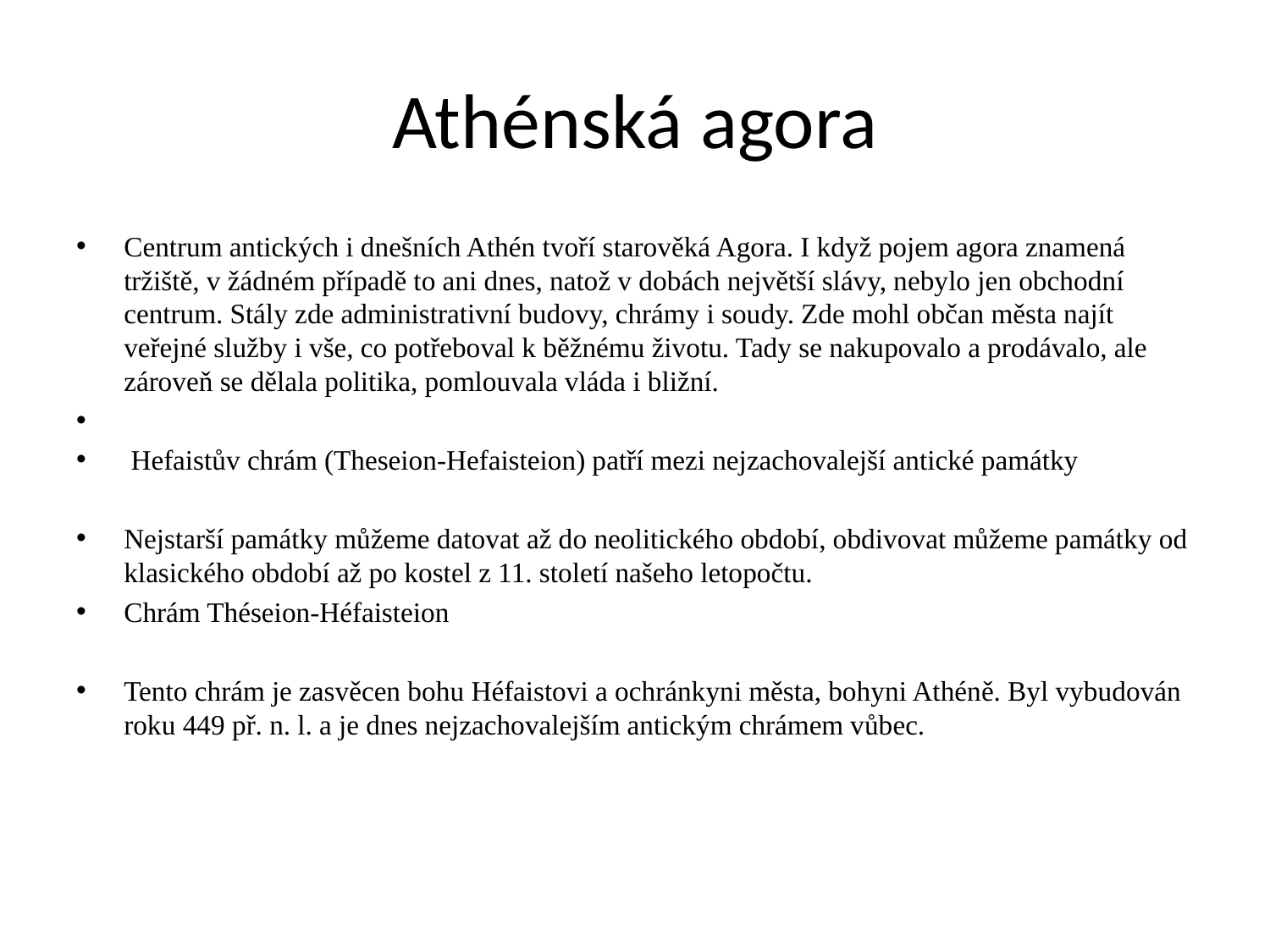

# Athénská agora
Centrum antických i dnešních Athén tvoří starověká Agora. I když pojem agora znamená tržiště, v žádném případě to ani dnes, natož v dobách největší slávy, nebylo jen obchodní centrum. Stály zde administrativní budovy, chrámy i soudy. Zde mohl občan města najít veřejné služby i vše, co potřeboval k běžnému životu. Tady se nakupovalo a prodávalo, ale zároveň se dělala politika, pomlouvala vláda i bližní.

 Hefaistův chrám (Theseion-Hefaisteion) patří mezi nejzachovalejší antické památky

Nejstarší památky můžeme datovat až do neolitického období, obdivovat můžeme památky od klasického období až po kostel z 11. století našeho letopočtu.
Chrám Théseion-Héfaisteion

Tento chrám je zasvěcen bohu Héfaistovi a ochránkyni města, bohyni Athéně. Byl vybudován roku 449 př. n. l. a je dnes nejzachovalejším antickým chrámem vůbec.